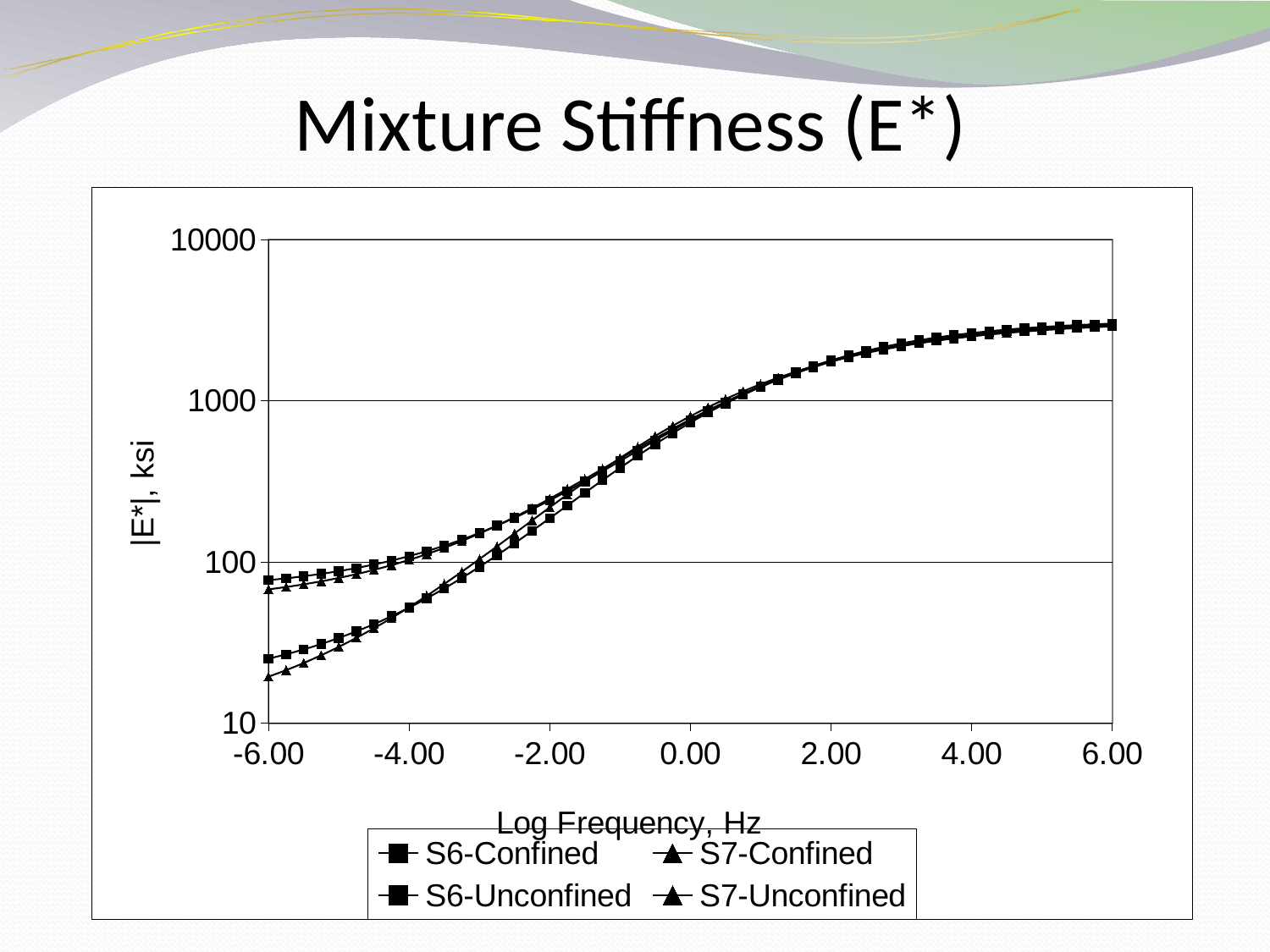

# Mixture Stiffness (E*)

### Chart

| Category | S6-Confined | S7-Confined | S6-Unconfined | S7-Unconfined |
|---|---|---|---|---|